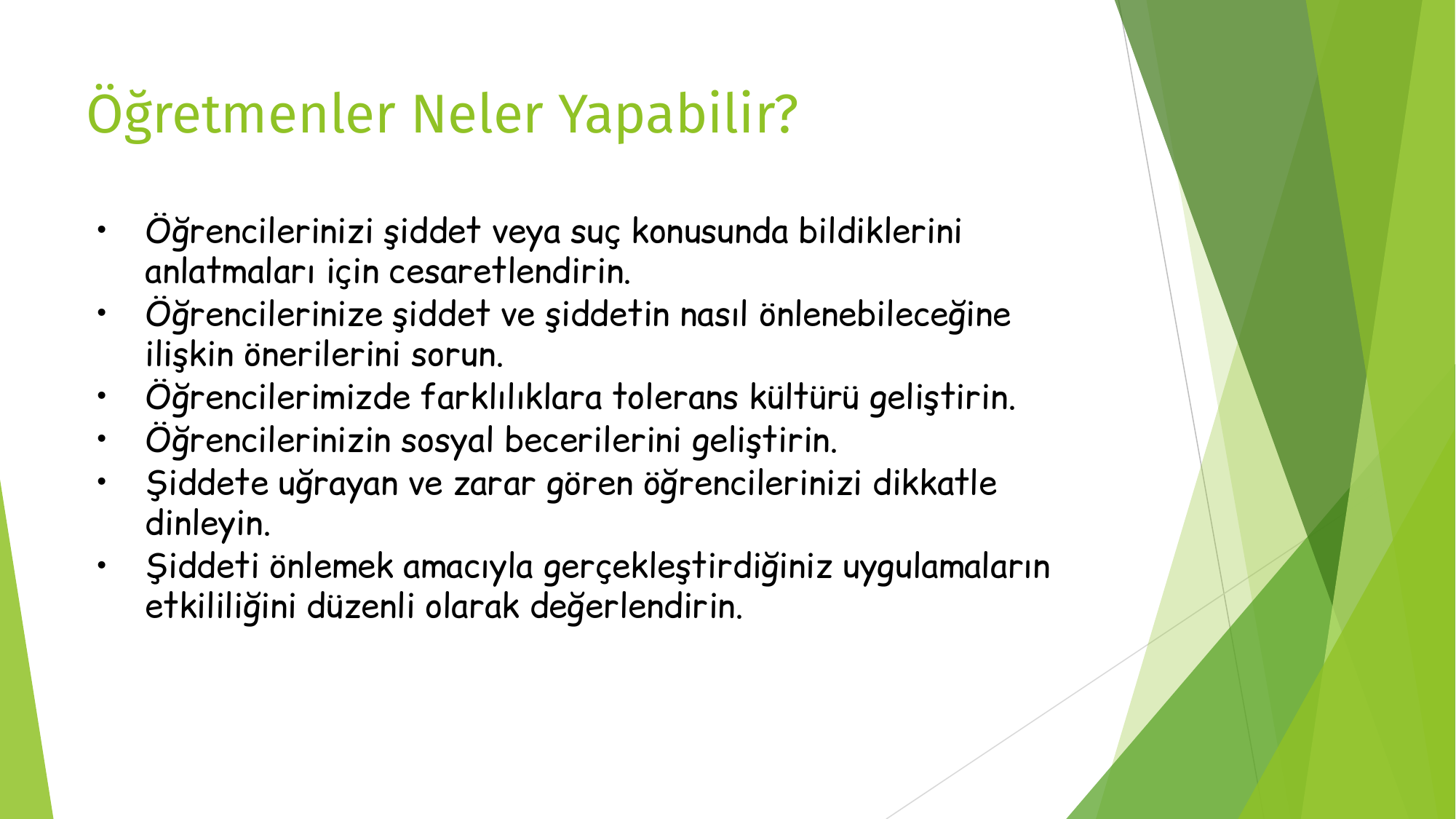

# Öğretmenler Neler Yapabilir?
Öğrencilerinizi şiddet veya suç konusunda bildiklerini anlatmaları için cesaretlendirin.
Öğrencilerinize şiddet ve şiddetin nasıl önlenebileceğine ilişkin önerilerini sorun.
Öğrencilerimizde farklılıklara tolerans kültürü geliştirin.
Öğrencilerinizin sosyal becerilerini geliştirin.
Şiddete uğrayan ve zarar gören öğrencilerinizi dikkatle dinleyin.
Şiddeti önlemek amacıyla gerçekleştirdiğiniz uygulamaların etkililiğini düzenli olarak değerlendirin.